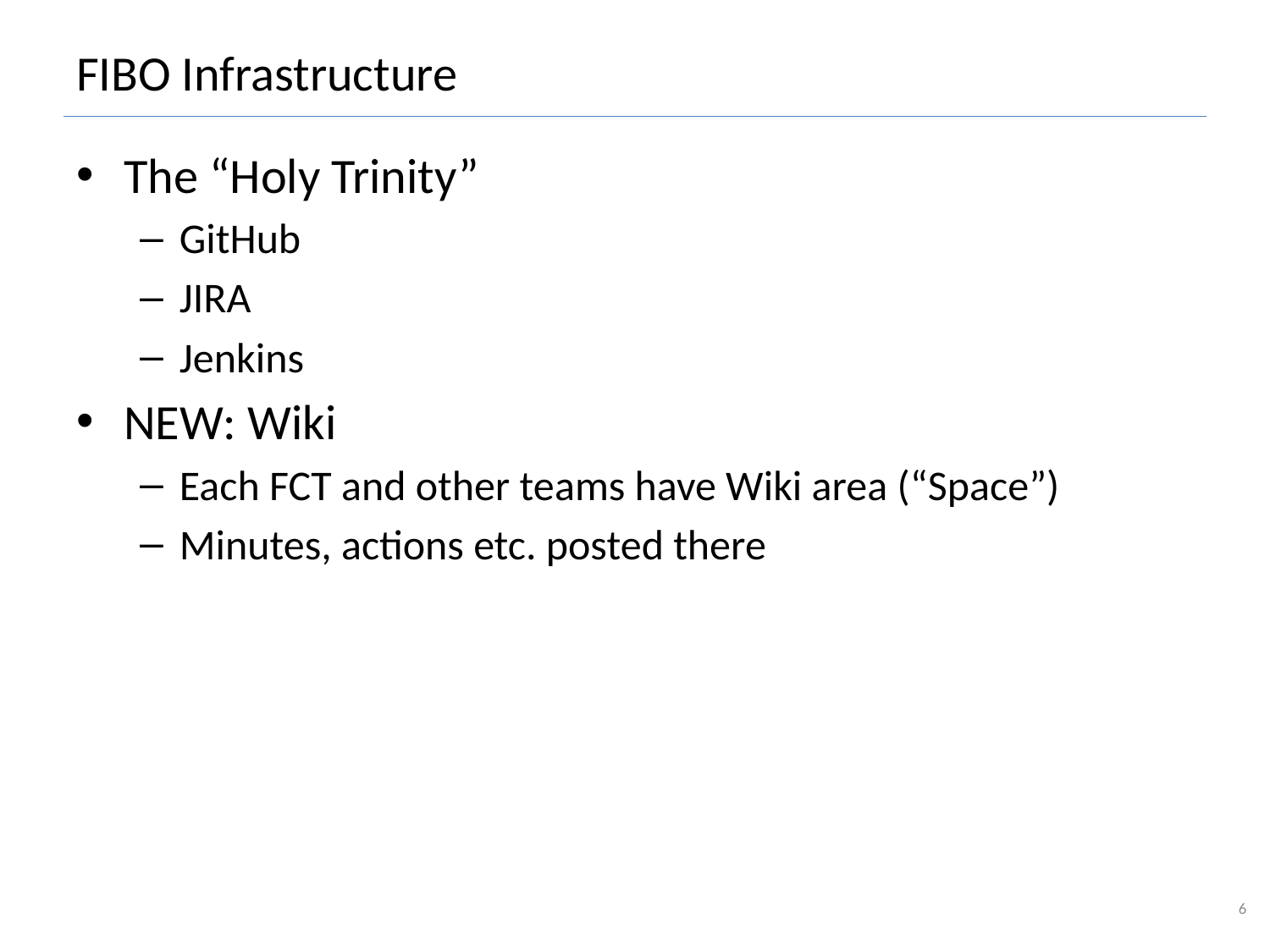

# FIBO Infrastructure
The “Holy Trinity”
GitHub
JIRA
Jenkins
NEW: Wiki
Each FCT and other teams have Wiki area (“Space”)
Minutes, actions etc. posted there
6